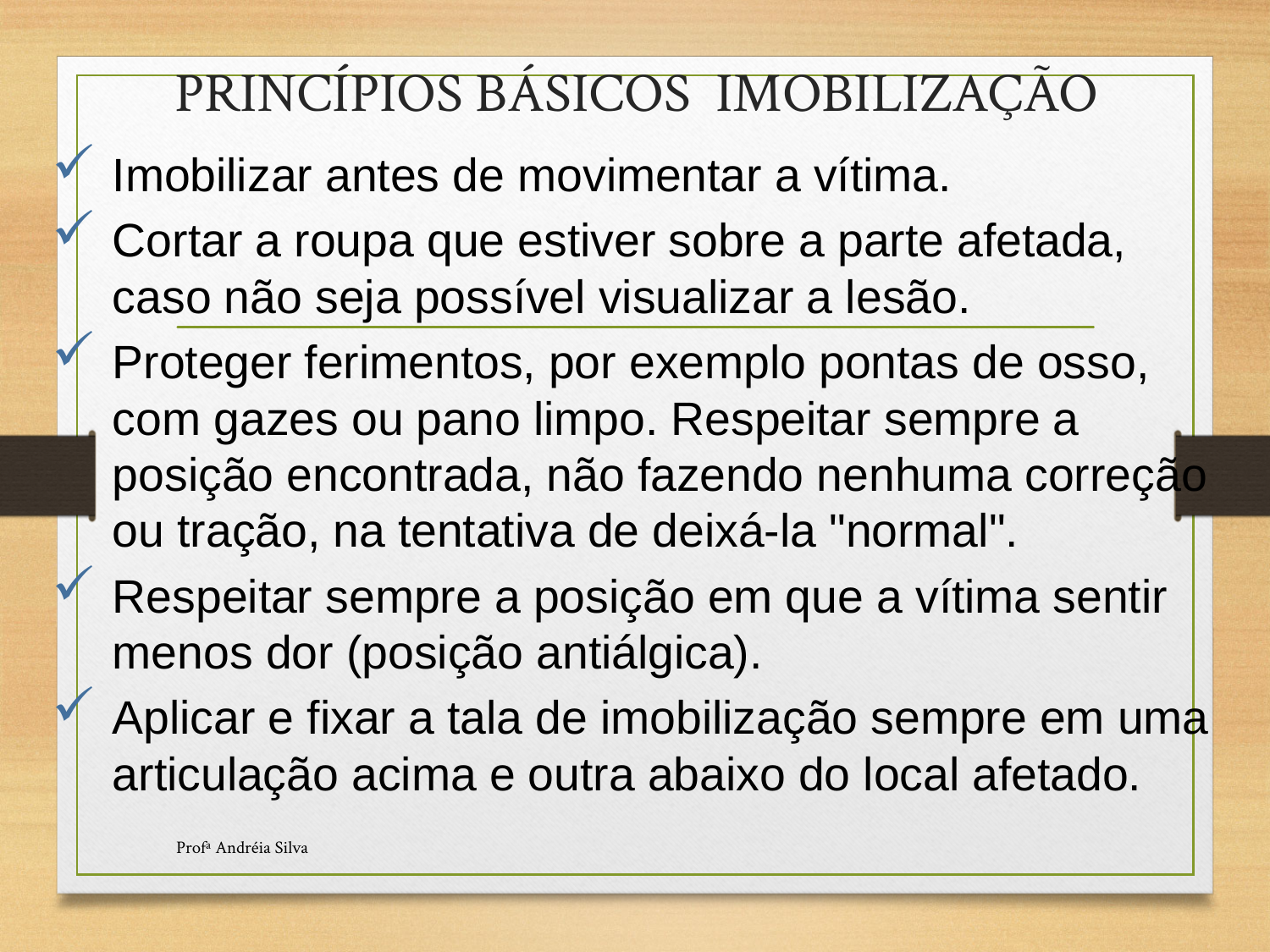

# PRINCÍPIOS BÁSICOS  IMOBILIZAÇÃO
Imobilizar antes de movimentar a vítima.
Cortar a roupa que estiver sobre a parte afetada, caso não seja possível visualizar a lesão.
Proteger ferimentos, por exemplo pontas de osso, com gazes ou pano limpo. Respeitar sempre a posição encontrada, não fazendo nenhuma correção ou tração, na tentativa de deixá-la "normal".
Respeitar sempre a posição em que a vítima sentir menos dor (posição antiálgica).
Aplicar e fixar a tala de imobilização sempre em uma articulação acima e outra abaixo do local afetado.
Profª Andréia Silva